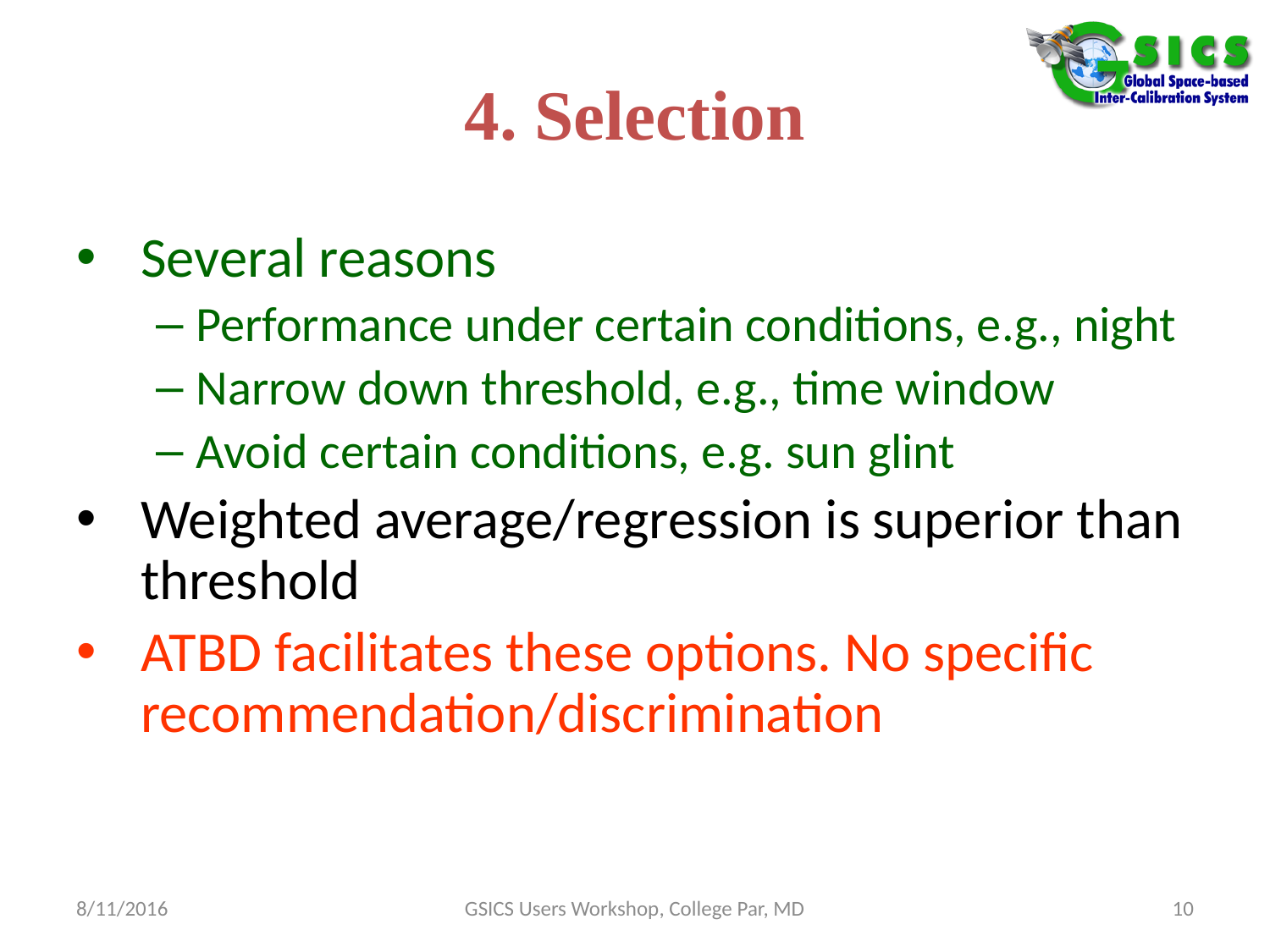

# 4. Selection
Several reasons
Performance under certain conditions, e.g., night
Narrow down threshold, e.g., time window
Avoid certain conditions, e.g. sun glint
Weighted average/regression is superior than threshold
ATBD facilitates these options. No specific recommendation/discrimination
8/11/2016
GSICS Users Workshop, College Par, MD
10